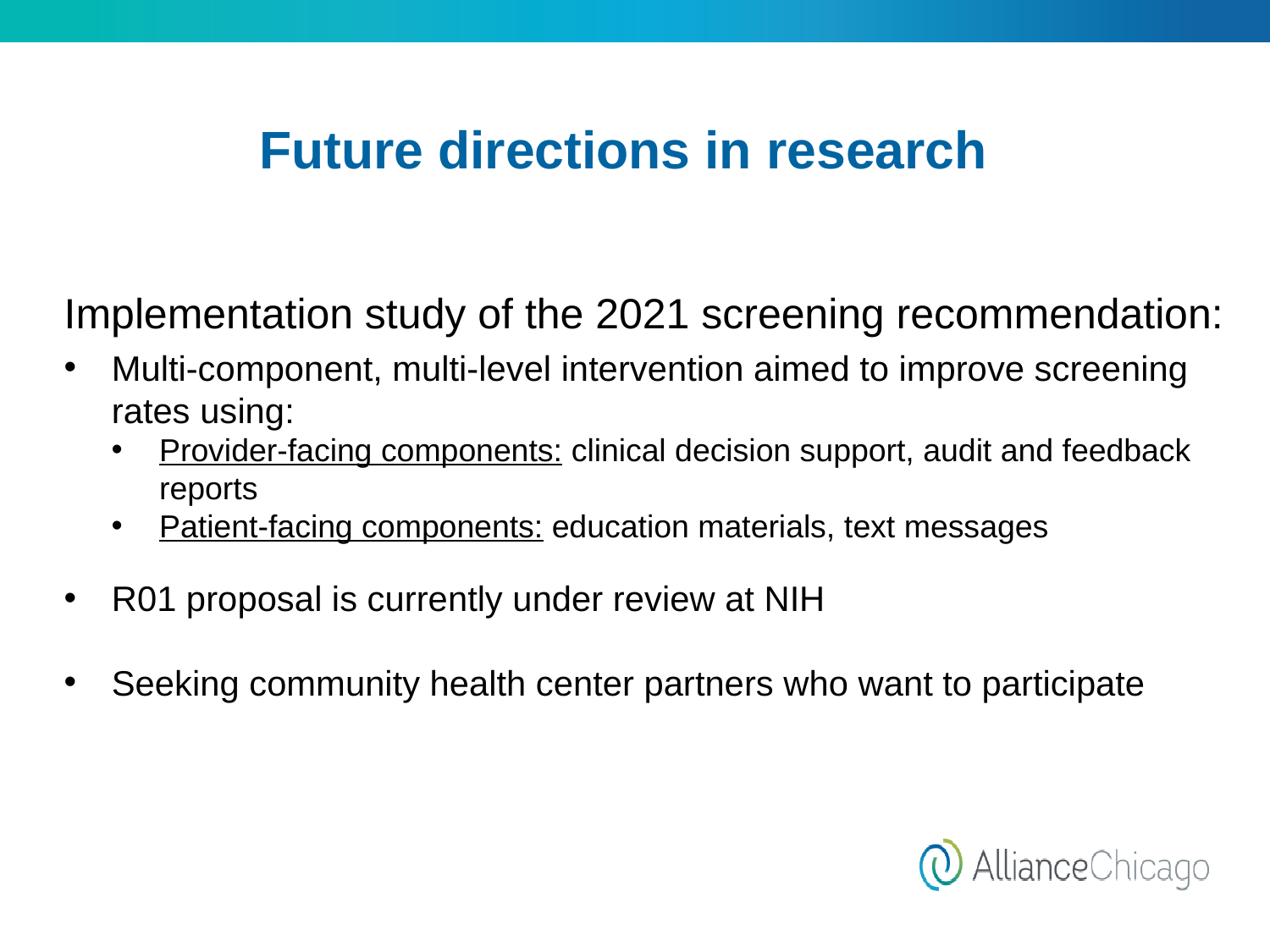

# Future directions in research
Implementation study of the 2021 screening recommendation:
Multi-component, multi-level intervention aimed to improve screening rates using:
Provider-facing components: clinical decision support, audit and feedback reports
Patient-facing components: education materials, text messages

R01 proposal is currently under review at NIH

Seeking community health center partners who want to participate